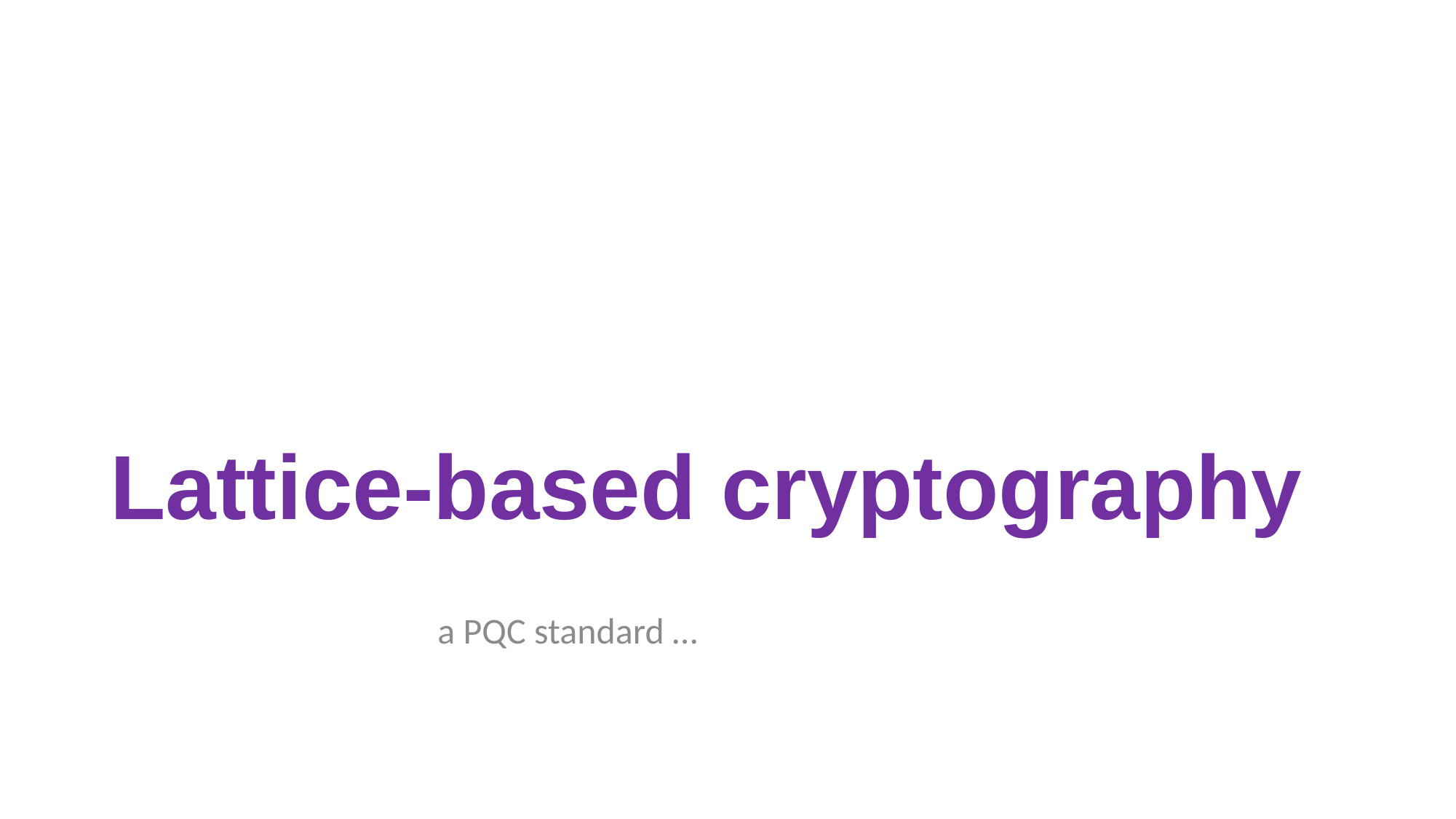

# Lattice-based cryptography

			a PQC standard …